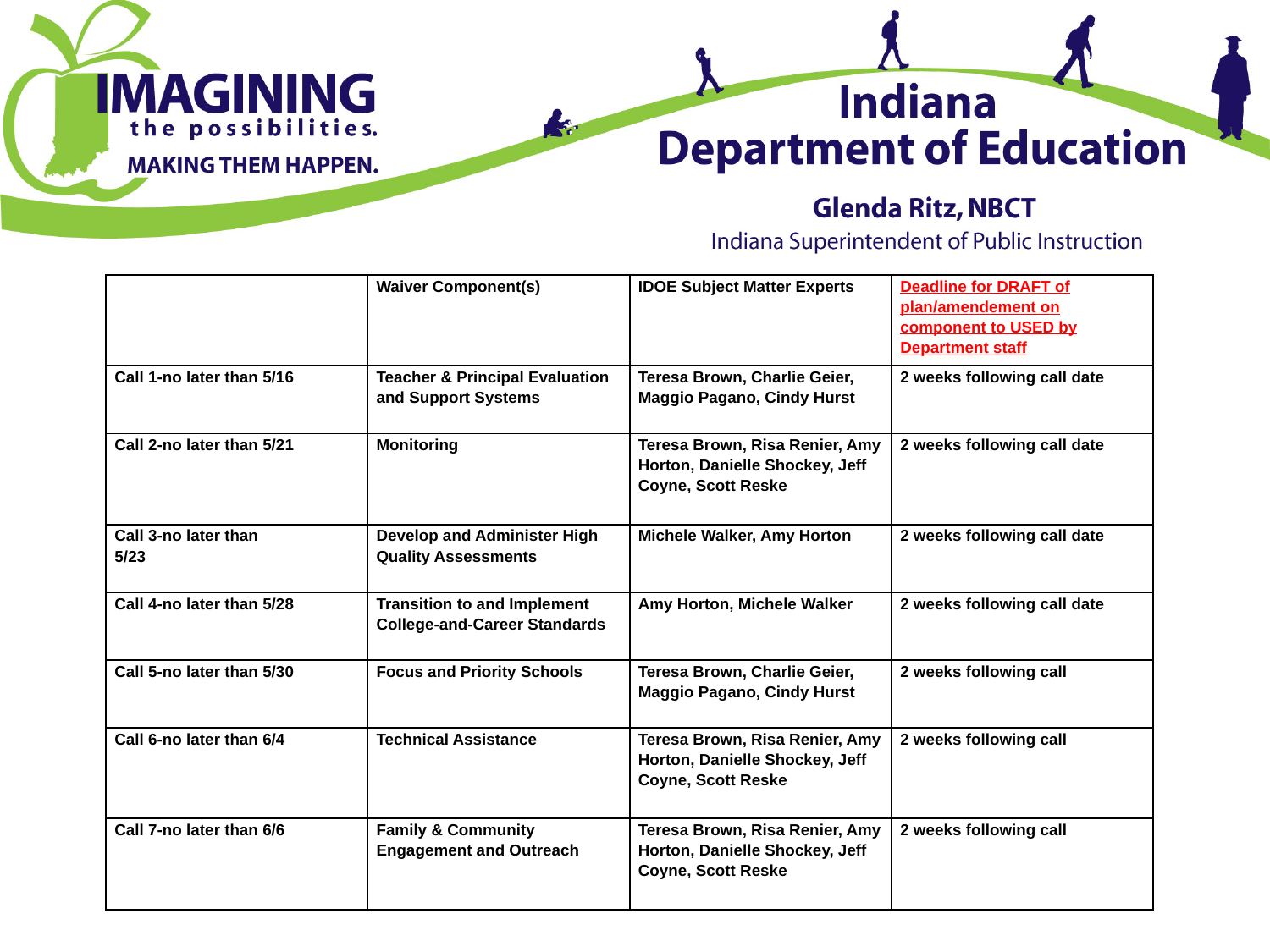

#
|  | Waiver Component(s) | IDOE Subject Matter Experts | Deadline for DRAFT of plan/amendement on component to USED by Department staff |
| --- | --- | --- | --- |
| Call 1-no later than 5/16 | Teacher & Principal Evaluation and Support Systems | Teresa Brown, Charlie Geier, Maggio Pagano, Cindy Hurst | 2 weeks following call date |
| Call 2-no later than 5/21 | Monitoring | Teresa Brown, Risa Renier, Amy Horton, Danielle Shockey, Jeff Coyne, Scott Reske | 2 weeks following call date |
| Call 3-no later than 5/23 | Develop and Administer High Quality Assessments | Michele Walker, Amy Horton | 2 weeks following call date |
| Call 4-no later than 5/28 | Transition to and Implement College-and-Career Standards | Amy Horton, Michele Walker | 2 weeks following call date |
| Call 5-no later than 5/30 | Focus and Priority Schools | Teresa Brown, Charlie Geier, Maggio Pagano, Cindy Hurst | 2 weeks following call |
| Call 6-no later than 6/4 | Technical Assistance | Teresa Brown, Risa Renier, Amy Horton, Danielle Shockey, Jeff Coyne, Scott Reske | 2 weeks following call |
| Call 7-no later than 6/6 | Family & Community Engagement and Outreach | Teresa Brown, Risa Renier, Amy Horton, Danielle Shockey, Jeff Coyne, Scott Reske | 2 weeks following call |